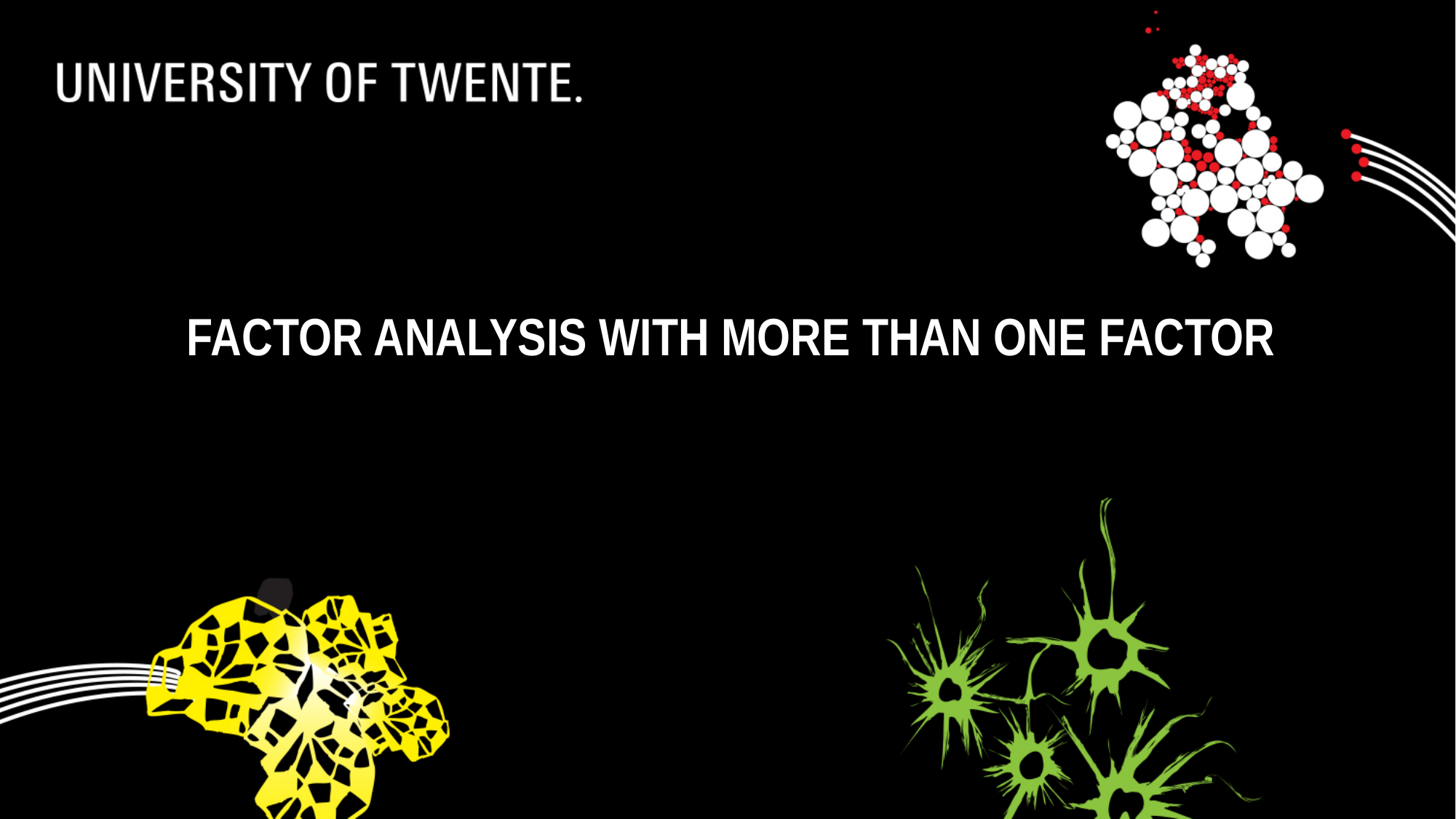

# Factor analysis WITH more than one factor